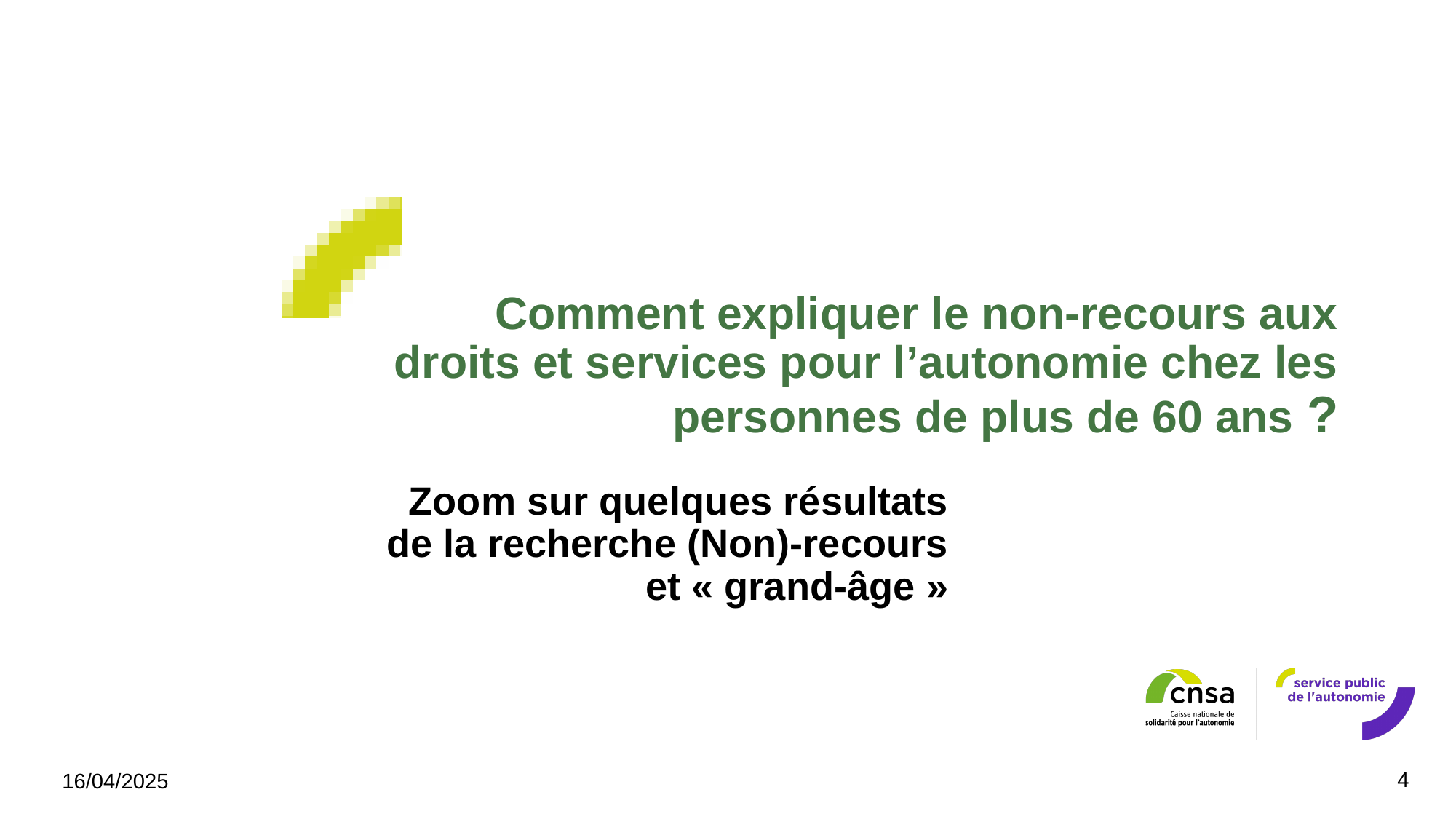

Comment expliquer le non-recours aux droits et services pour l’autonomie chez les personnes de plus de 60 ans ?
Zoom sur quelques résultats de la recherche (Non)-recours et « grand-âge »
16/04/2025